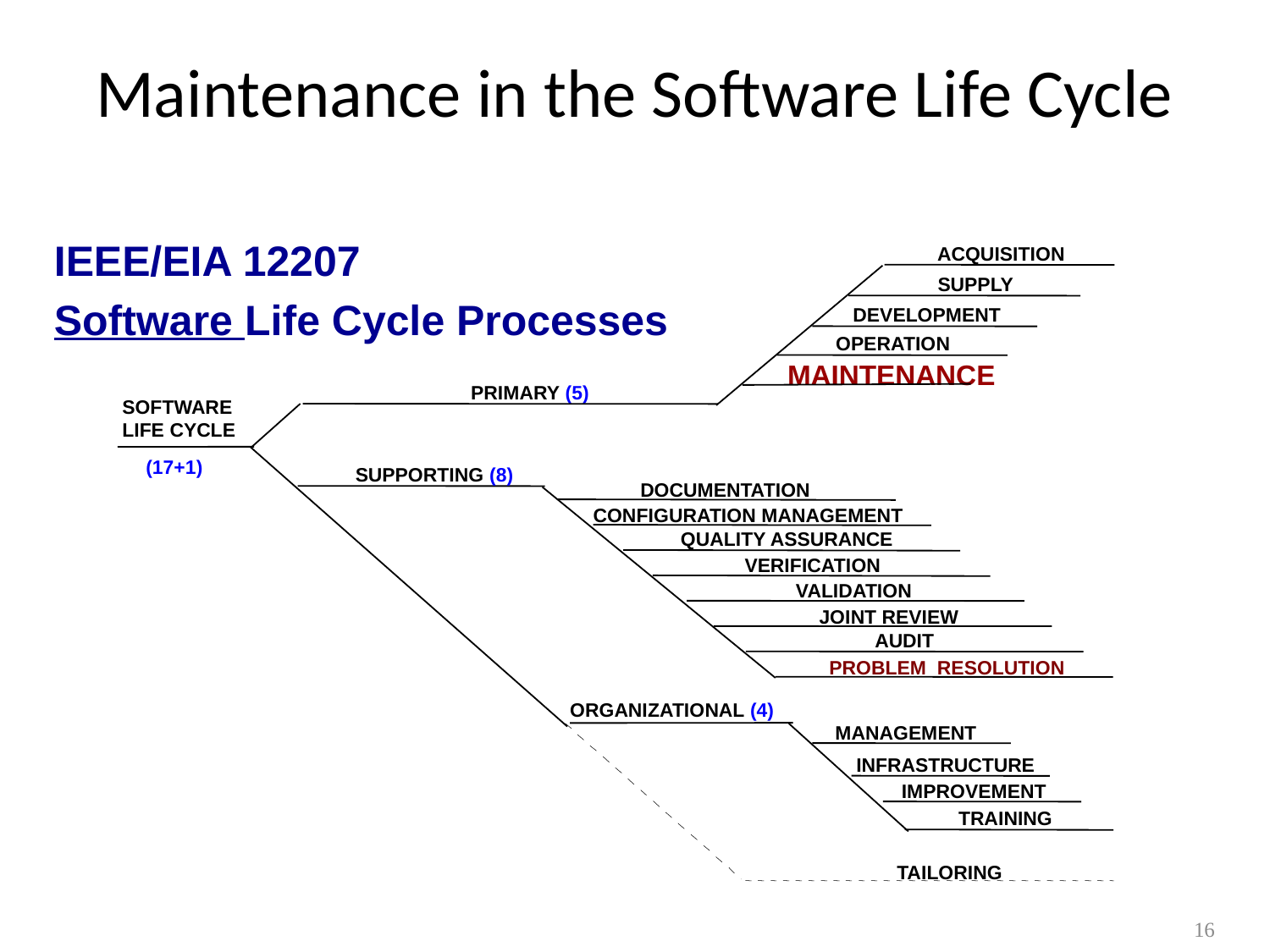

# Maintenance in the Software Life Cycle
IEEE/EIA 12207
Software Life Cycle Processes

ACQUISITION

SUPPLY

DEVELOPMENT

OPERATION

PRIMARY (5)

SOFTWARE LIFE CYCLE

(17+1)

SUPPORTING (8)

DOCUMENTATION

CONFIGURATION MANAGEMENT

QUALITY ASSURANCE

VERIFICATION

VALIDATION

JOINT REVIEW

AUDIT

PROBLEM  RESOLUTION

ORGANIZATIONAL (4)

MANAGEMENT

INFRASTRUCTURE

IMPROVEMENT

TRAINING

TAILORING

MAINTENANCE